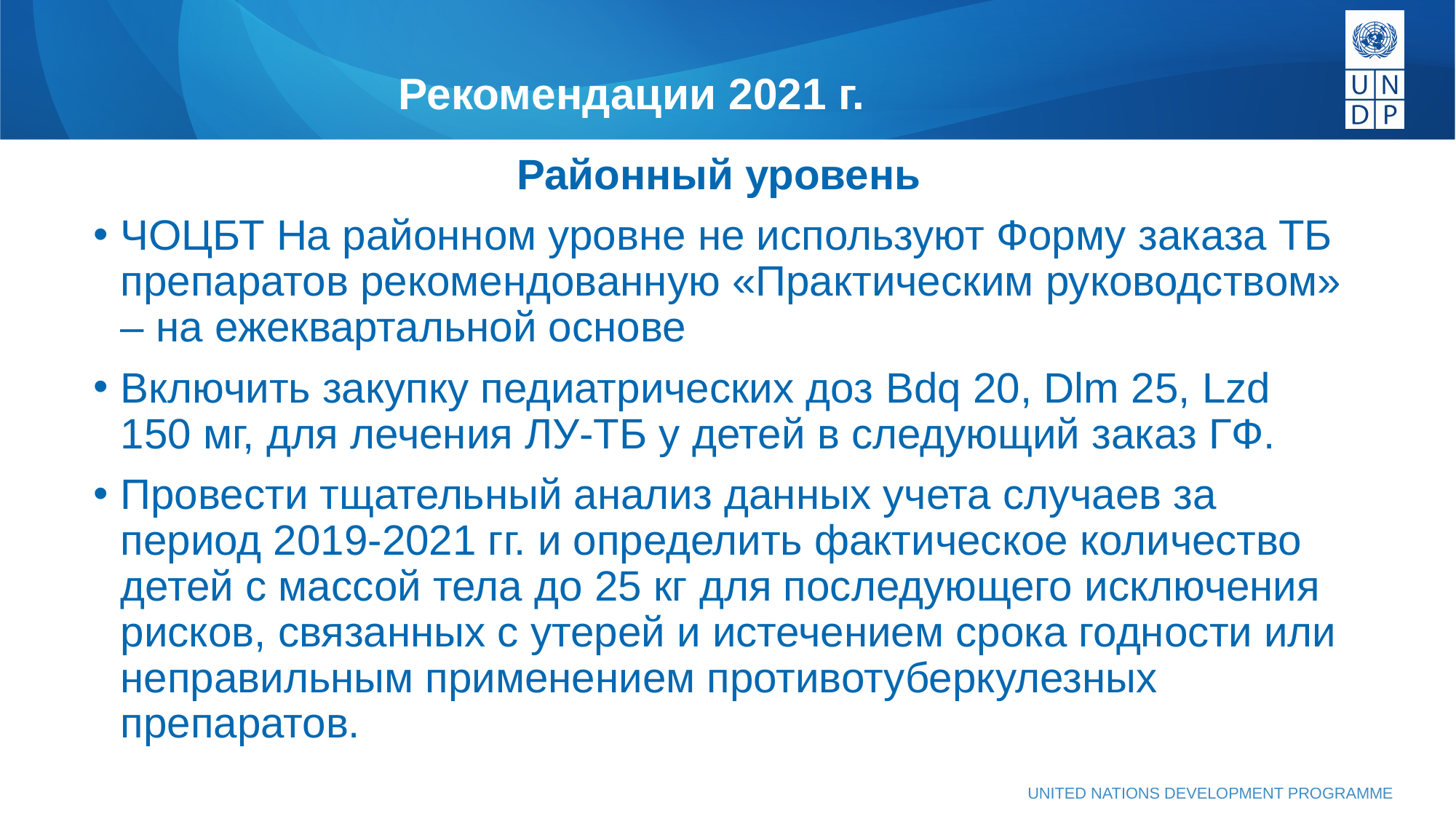

# Рекомендации 2021 г.
Районный уровень
ЧОЦБТ На районном уровне не используют Форму заказа ТБ препаратов рекомендованную «Практическим руководством» – на ежеквартальной основе
Включить закупку педиатрических доз Bdq 20, Dlm 25, Lzd 150 мг, для лечения ЛУ-ТБ у детей в следующий заказ ГФ.
Провести тщательный анализ данных учета случаев за период 2019-2021 гг. и определить фактическое количество детей с массой тела до 25 кг для последующего исключения рисков, связанных с утерей и истечением срока годности или неправильным применением противотуберкулезных препаратов.